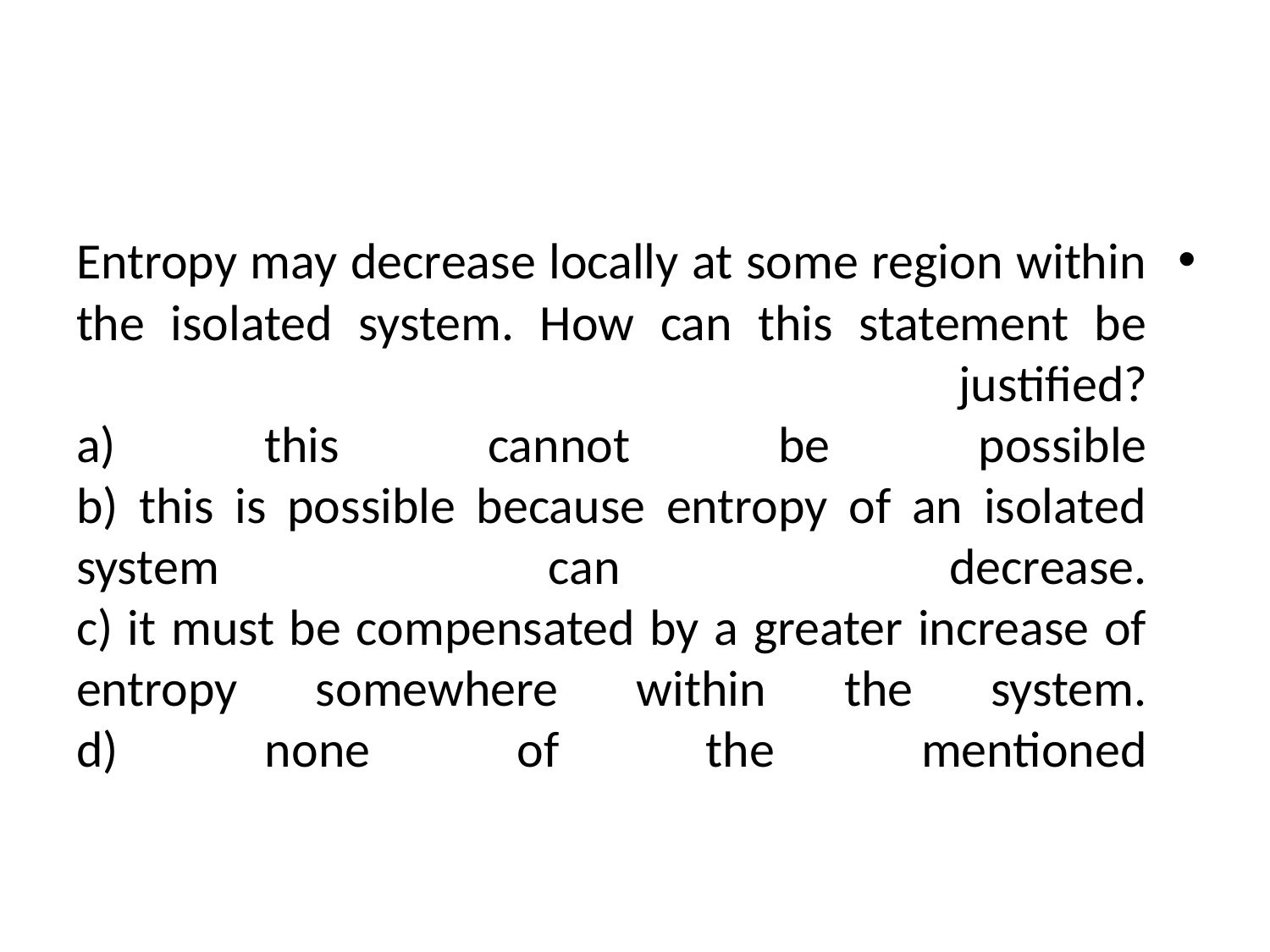

#
Entropy may decrease locally at some region within the isolated system. How can this statement be justified?
a) this cannot be possible
b) this is possible because entropy of an isolated system can decrease.
c) it must be compensated by a greater increase of entropy somewhere within the system.
d) none of the mentioned